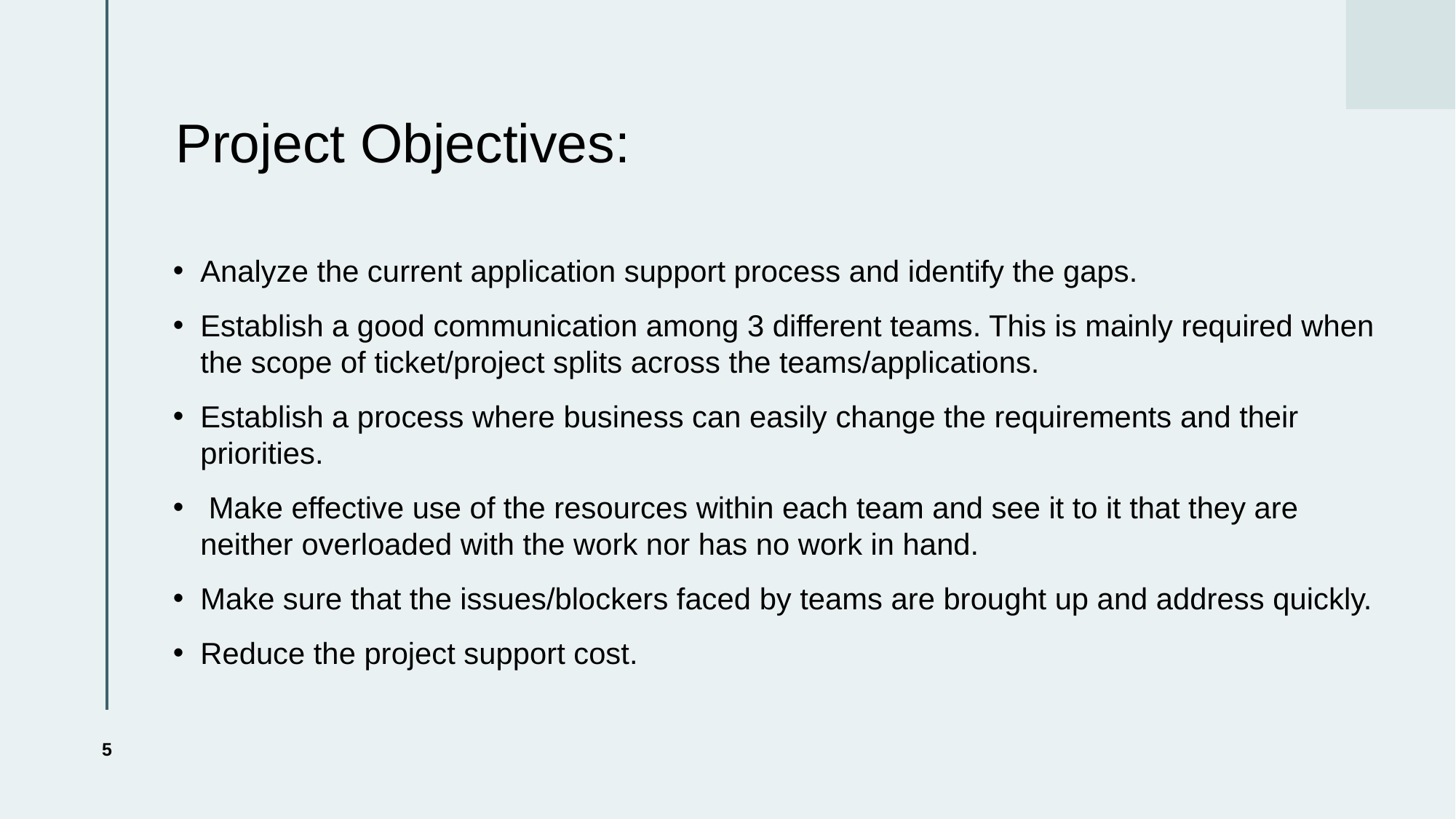

# Project Objectives:
Analyze the current application support process and identify the gaps.
Establish a good communication among 3 different teams. This is mainly required when the scope of ticket/project splits across the teams/applications.
Establish a process where business can easily change the requirements and their priorities.
 Make effective use of the resources within each team and see it to it that they are neither overloaded with the work nor has no work in hand.
Make sure that the issues/blockers faced by teams are brought up and address quickly.
Reduce the project support cost.
5